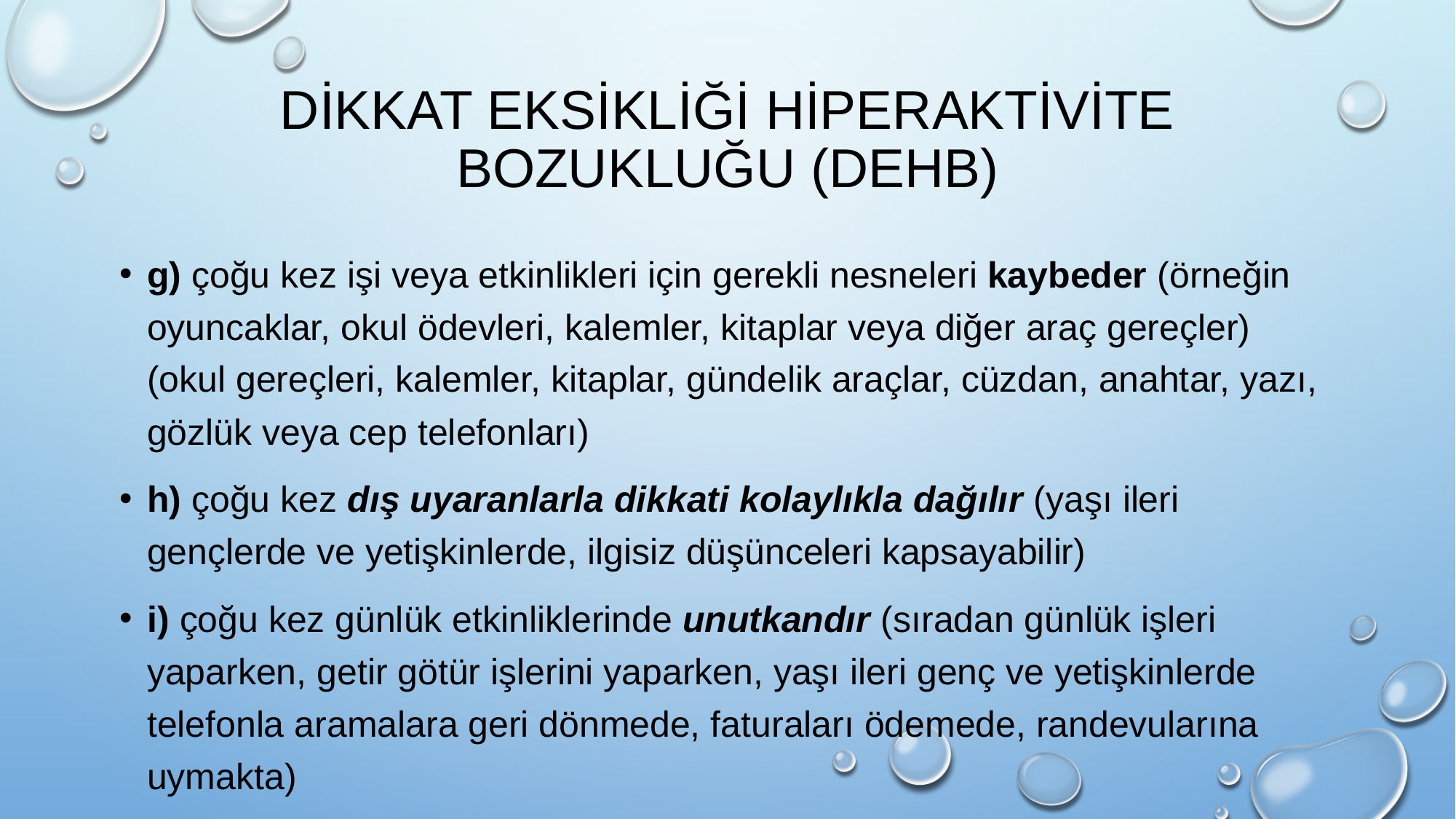

# Dikkat eksikliği hiperaktivite bozukluğu (dehb)
g) çoğu kez işi veya etkinlikleri için gerekli nesneleri kaybeder (örneğin oyuncaklar, okul ödevleri, kalemler, kitaplar veya diğer araç gereçler) (okul gereçleri, kalemler, kitaplar, gündelik araçlar, cüzdan, anahtar, yazı, gözlük veya cep telefonları)
h) çoğu kez dış uyaranlarla dikkati kolaylıkla dağılır (yaşı ileri gençlerde ve yetişkinlerde, ilgisiz düşünceleri kapsayabilir)
i) çoğu kez günlük etkinliklerinde unutkandır (sıradan günlük işleri yaparken, getir götür işlerini yaparken, yaşı ileri genç ve yetişkinlerde telefonla aramalara geri dönmede, faturaları ödemede, randevularına uymakta)